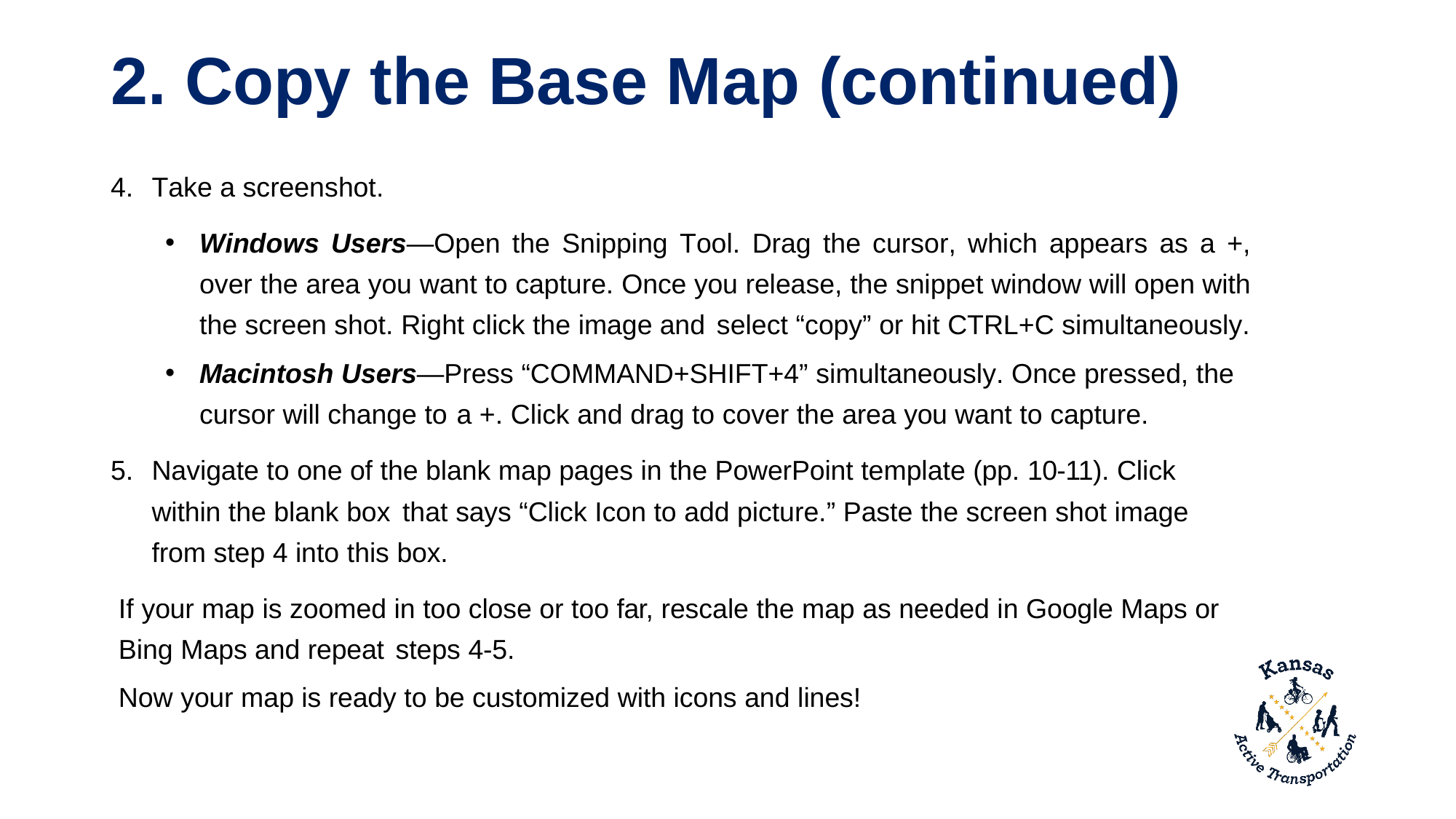

# 2. Copy the Base Map (continued)
Take a screenshot.
Windows Users—Open the Snipping Tool. Drag the cursor, which appears as a +, over the area you want to capture. Once you release, the snippet window will open with the screen shot. Right click the image and select “copy” or hit CTRL+C simultaneously.
Macintosh Users—Press “COMMAND+SHIFT+4” simultaneously. Once pressed, the cursor will change to a +. Click and drag to cover the area you want to capture.
Navigate to one of the blank map pages in the PowerPoint template (pp. 10-11). Click within the blank box that says “Click Icon to add picture.” Paste the screen shot image from step 4 into this box.
If your map is zoomed in too close or too far, rescale the map as needed in Google Maps or Bing Maps and repeat steps 4-5.
Now your map is ready to be customized with icons and lines!